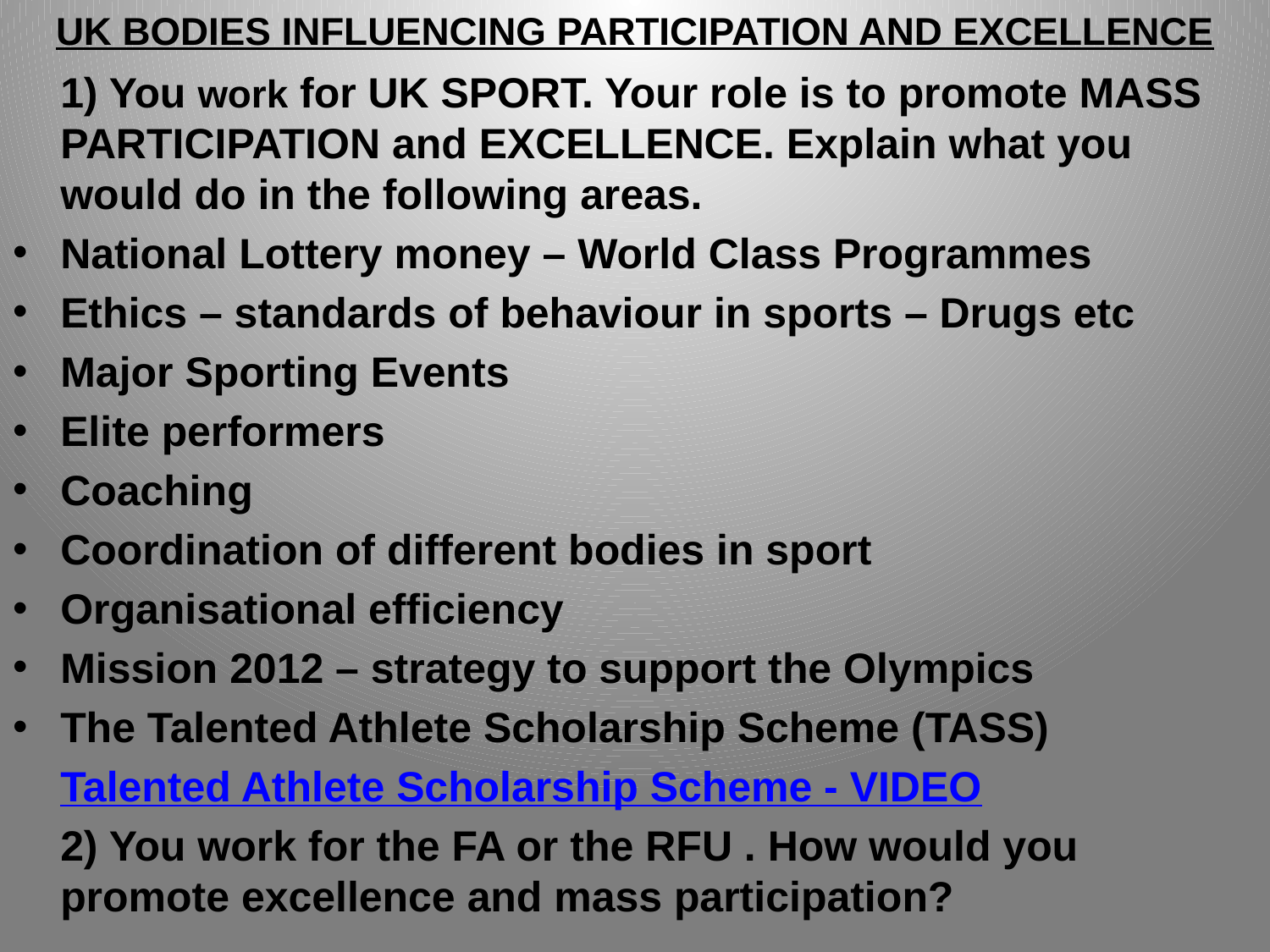

# UK BODIES INFLUENCING PARTICIPATION AND EXCELLENCE
	1) You work for UK SPORT. Your role is to promote MASS PARTICIPATION and EXCELLENCE. Explain what you would do in the following areas.
National Lottery money – World Class Programmes
Ethics – standards of behaviour in sports – Drugs etc
Major Sporting Events
Elite performers
Coaching
Coordination of different bodies in sport
Organisational efficiency
Mission 2012 – strategy to support the Olympics
The Talented Athlete Scholarship Scheme (TASS)
	Talented Athlete Scholarship Scheme - VIDEO
	2) You work for the FA or the RFU . How would you promote excellence and mass participation?